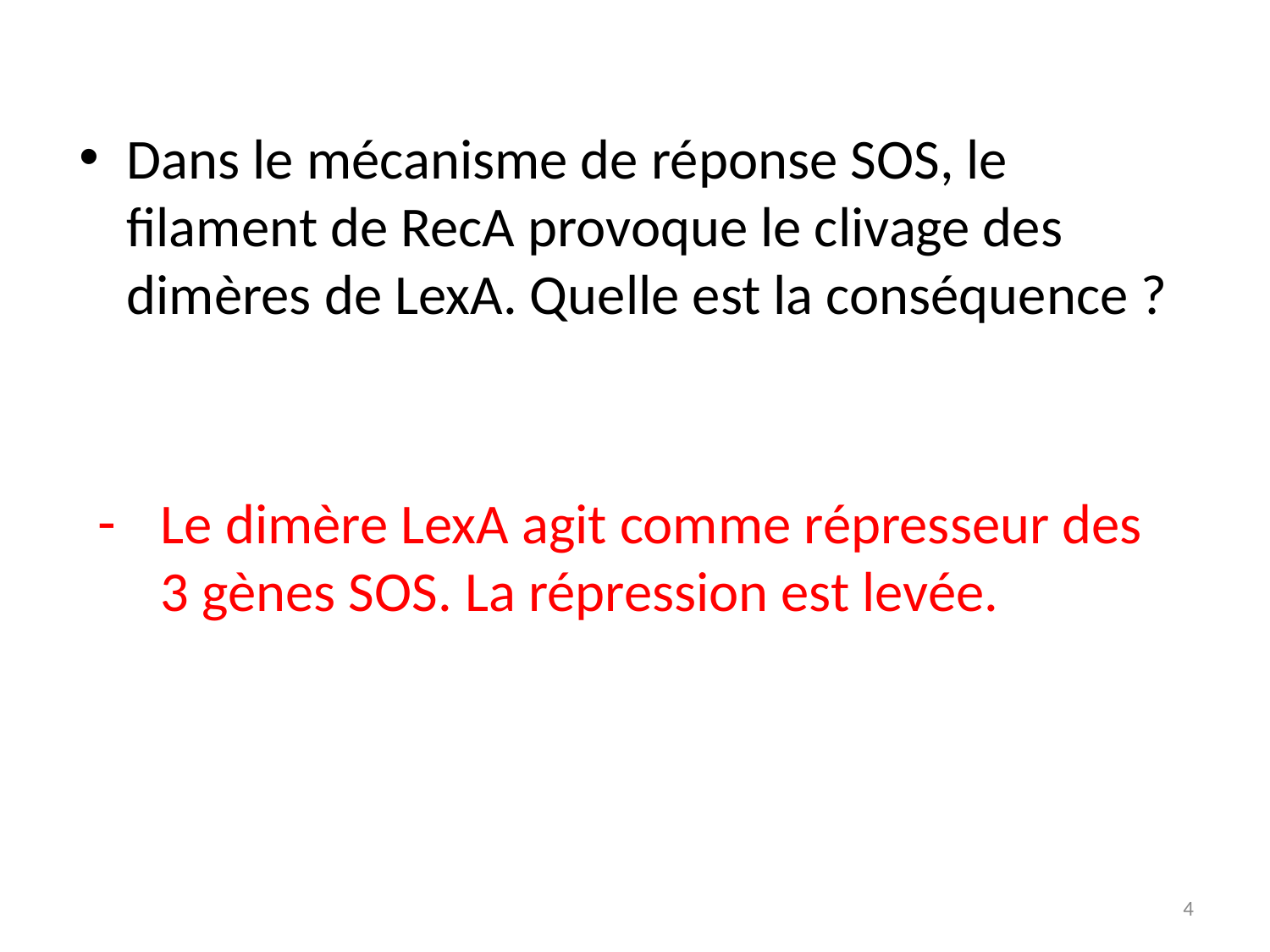

Dans le mécanisme de réponse SOS, le filament de RecA provoque le clivage des dimères de LexA. Quelle est la conséquence ?
Le dimère LexA agit comme répresseur des 3 gènes SOS. La répression est levée.
4